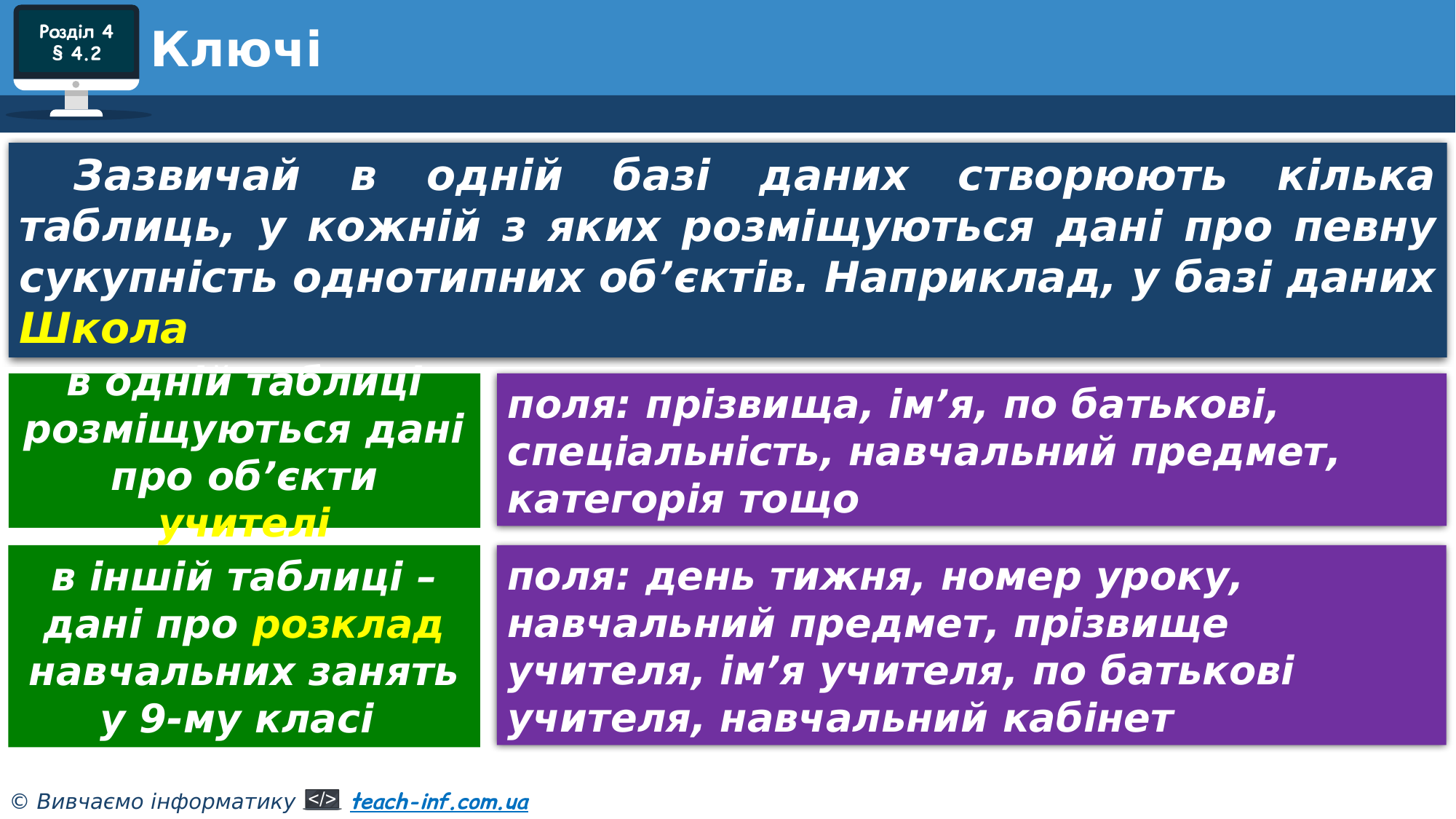

# Ключі
Зазвичай в одній базі даних створюють кілька таблиць, у кожній з яких розміщуються дані про певну сукупність однотипних об’єктів. Наприклад, у базі даних Школа
в одній таблиці розміщуються дані про об’єкти учителі
поля: прізвища, ім’я, по батькові, спеціальність, навчальний предмет, категорія тощо
в іншій таблиці – дані про розклад навчальних занять у 9-му класі
поля: день тижня, номер уроку, навчальний предмет, прізвище учителя, ім’я учителя, по батькові учителя, навчальний кабінет